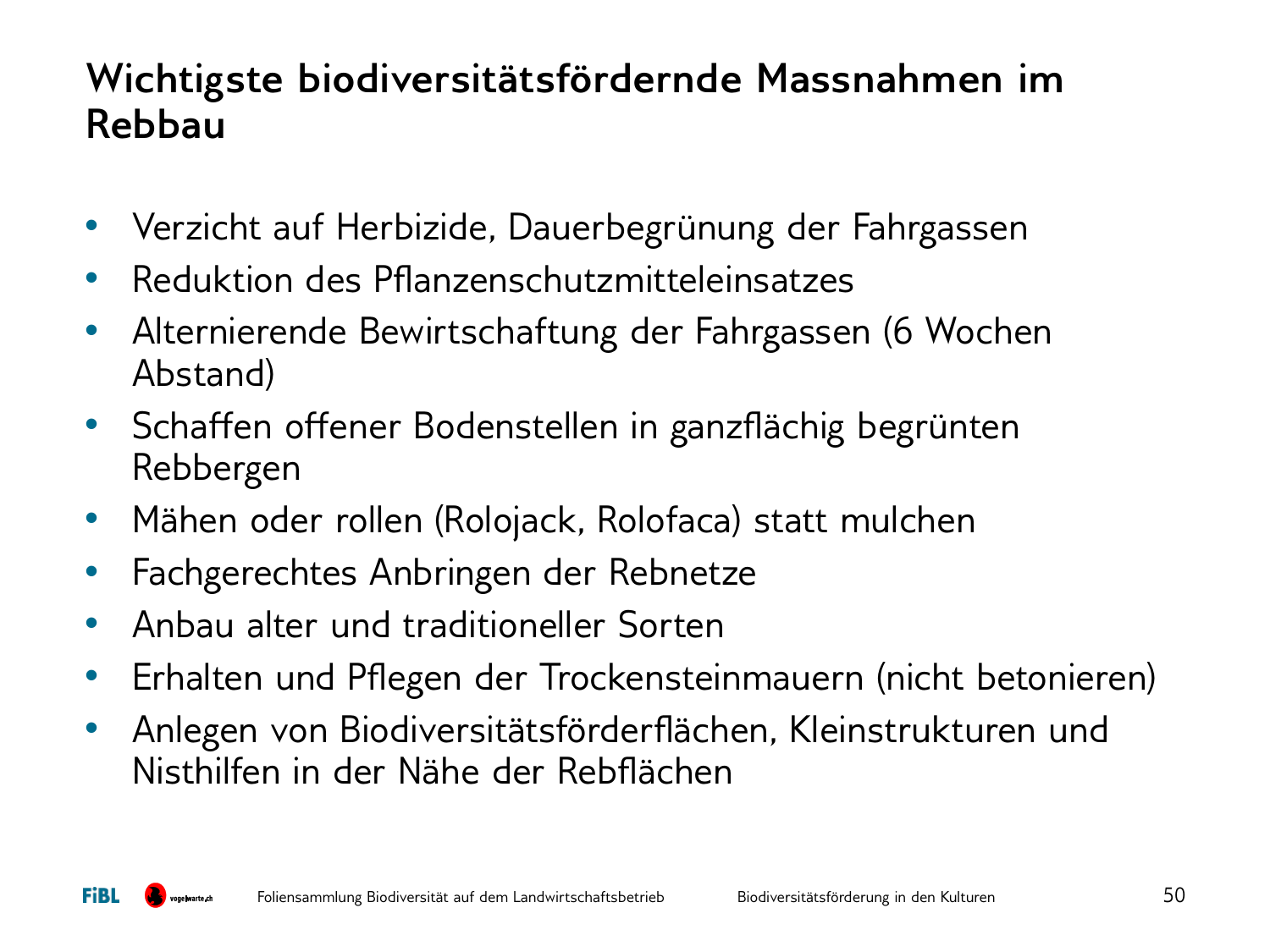

# Wichtigste biodiversitätsfördernde Massnahmen im Rebbau
Verzicht auf Herbizide, Dauerbegrünung der Fahrgassen
Reduktion des Pflanzenschutzmitteleinsatzes
Alternierende Bewirtschaftung der Fahrgassen (6 Wochen Abstand)
Schaffen offener Bodenstellen in ganzflächig begrünten Rebbergen
Mähen oder rollen (Rolojack, Rolofaca) statt mulchen
Fachgerechtes Anbringen der Rebnetze
Anbau alter und traditioneller Sorten
Erhalten und Pflegen der Trockensteinmauern (nicht betonieren)
Anlegen von Biodiversitätsförderflächen, Kleinstrukturen und Nisthilfen in der Nähe der Rebflächen

50